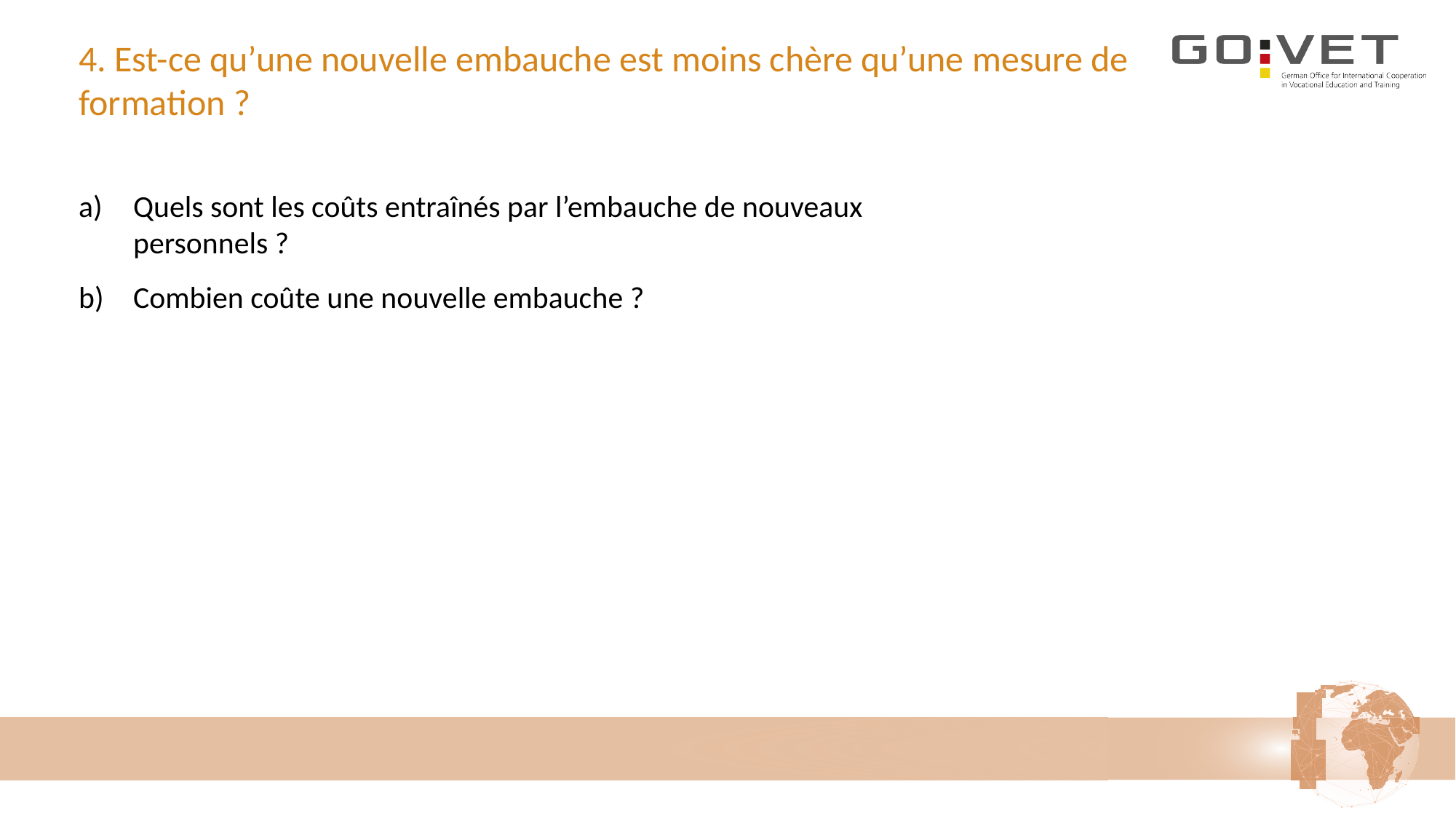

# 4. Est-ce qu’une nouvelle embauche est moins chère qu’une mesure de formation ?
Quels sont les coûts entraînés par l’embauche de nouveaux personnels ?
Combien coûte une nouvelle embauche ?